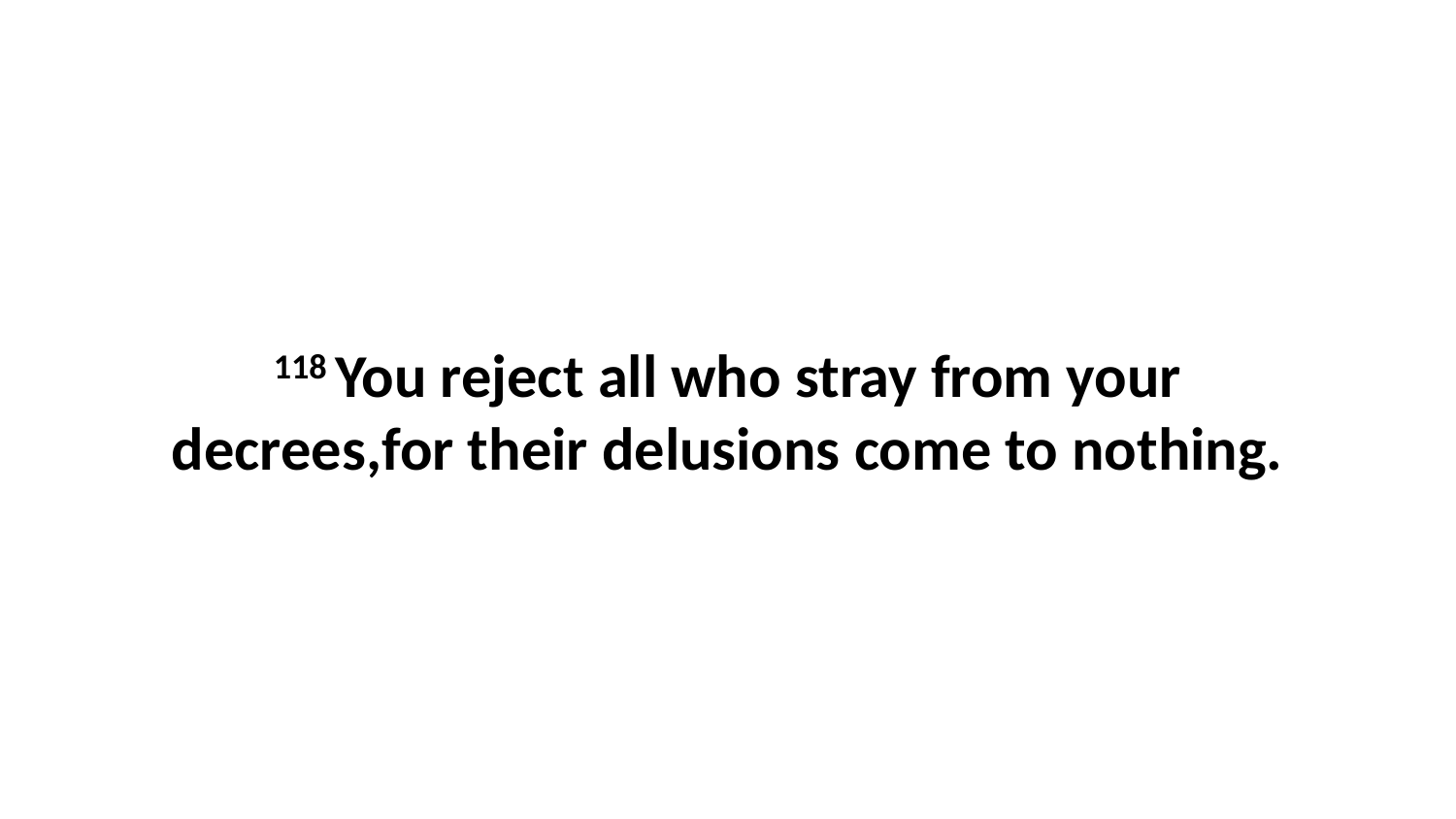

118 You reject all who stray from your decrees,for their delusions come to nothing.